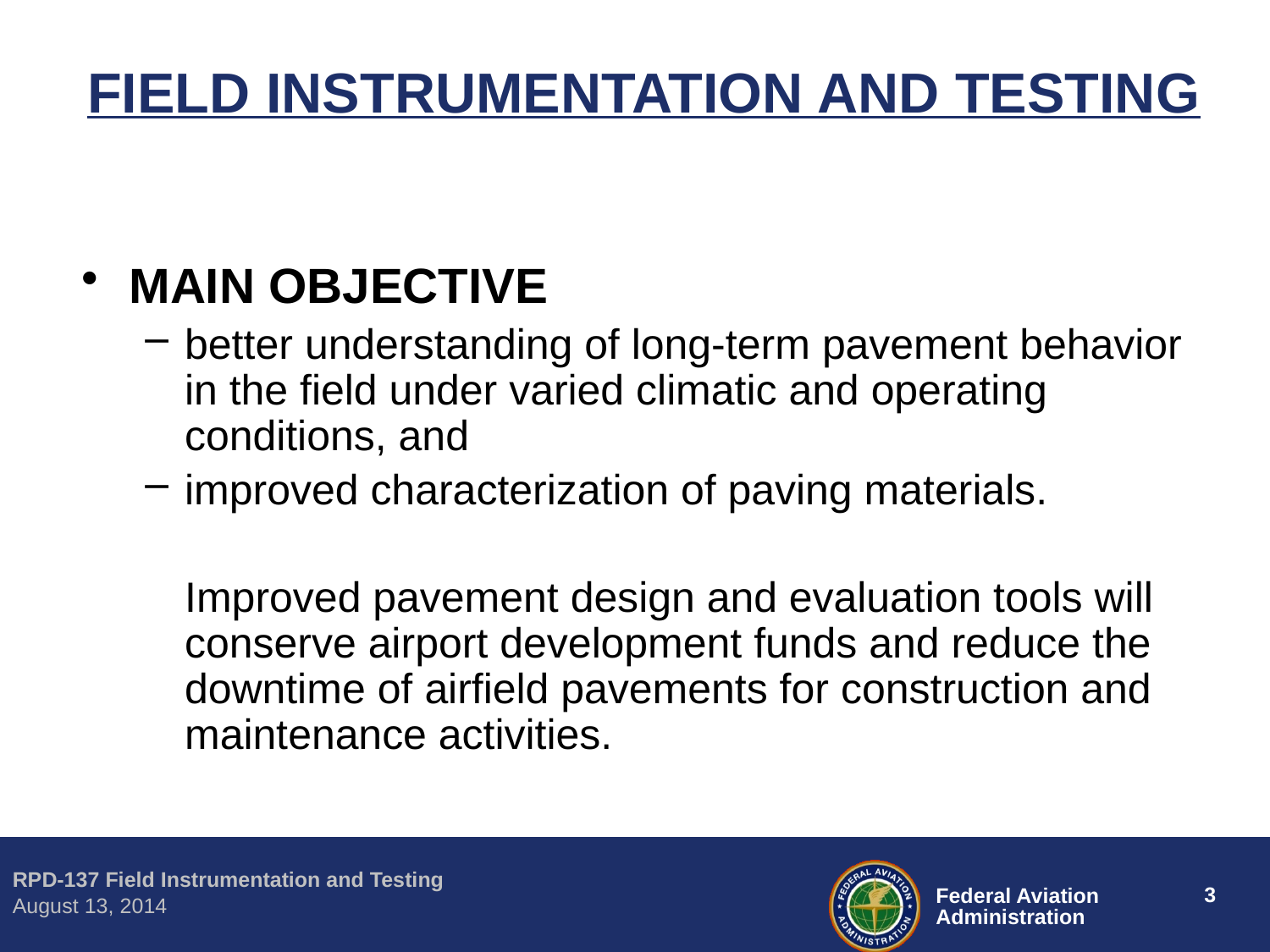

# FIELD INSTRUMENTATION AND TESTING
MAIN OBJECTIVE
better understanding of long-term pavement behavior in the field under varied climatic and operating conditions, and
improved characterization of paving materials.

	Improved pavement design and evaluation tools will conserve airport development funds and reduce the downtime of airfield pavements for construction and maintenance activities.